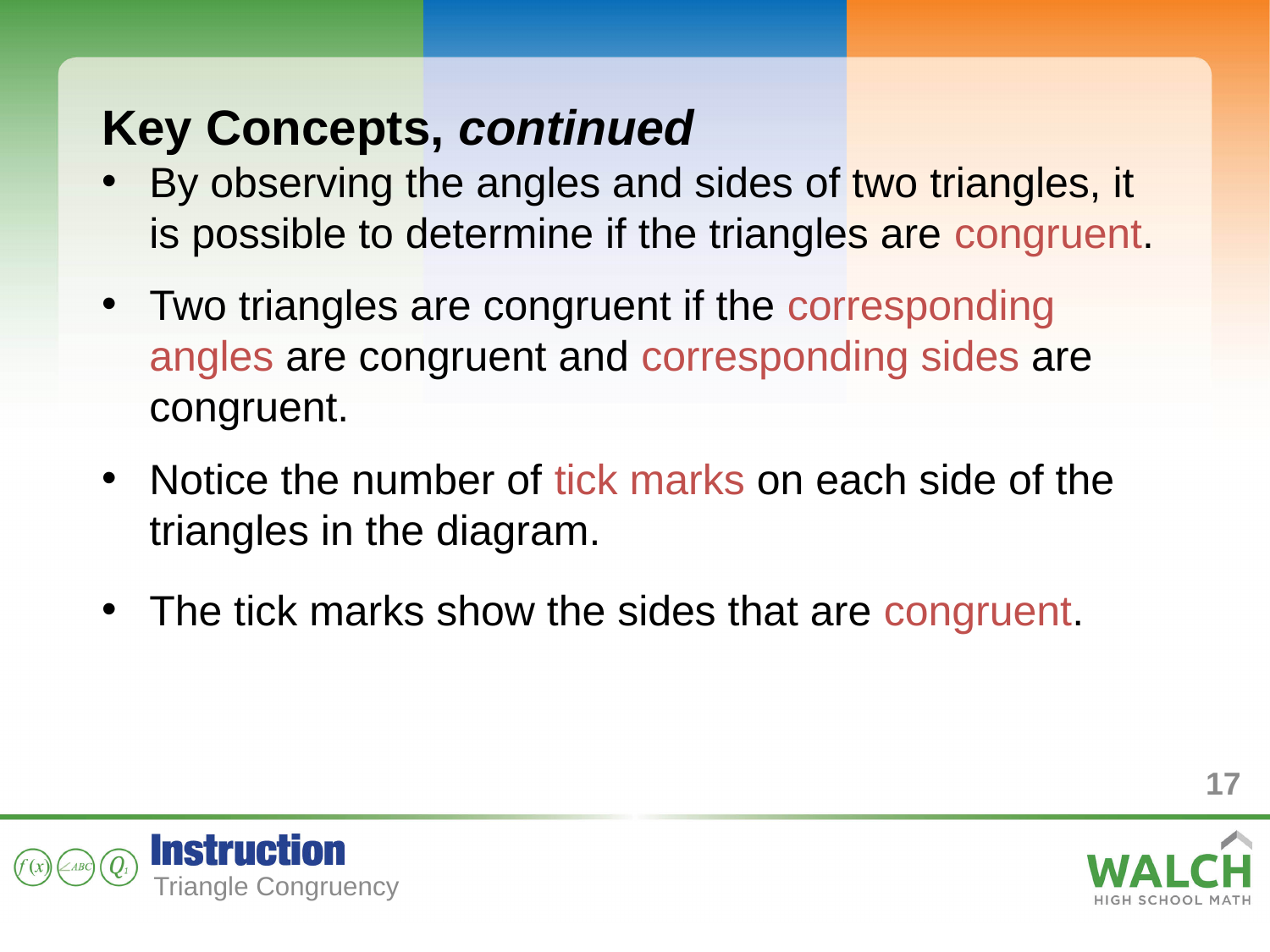

Key Concepts, continued
By observing the angles and sides of two triangles, it is possible to determine if the triangles are congruent.
Two triangles are congruent if the corresponding angles are congruent and corresponding sides are congruent.
Notice the number of tick marks on each side of the triangles in the diagram.
The tick marks show the sides that are congruent.
17
Triangle Congruency